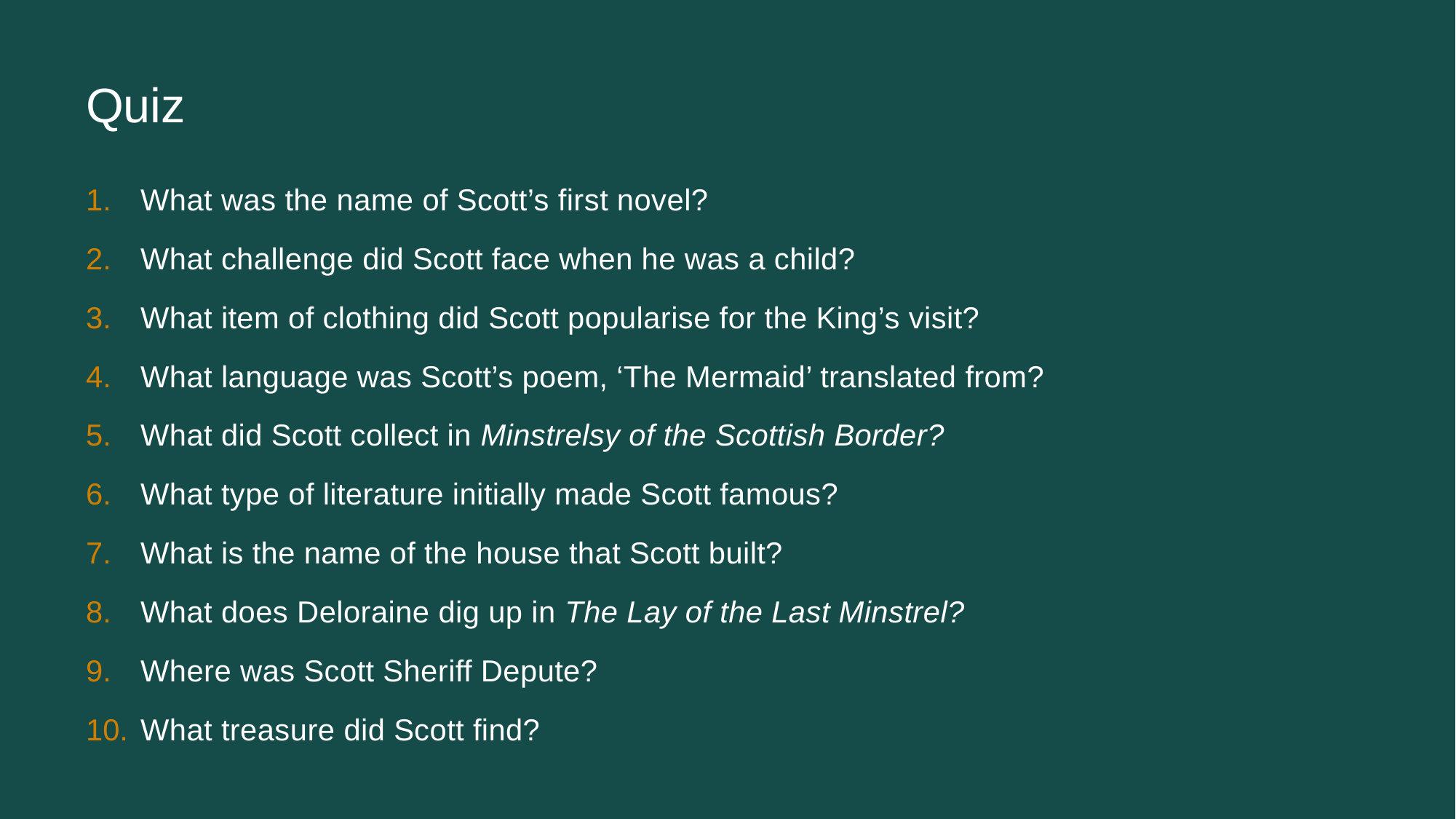

# Quiz
What was the name of Scott’s first novel?
What challenge did Scott face when he was a child?
What item of clothing did Scott popularise for the King’s visit?
What language was Scott’s poem, ‘The Mermaid’ translated from?
What did Scott collect in Minstrelsy of the Scottish Border?
What type of literature initially made Scott famous?
What is the name of the house that Scott built?
What does Deloraine dig up in The Lay of the Last Minstrel?
Where was Scott Sheriff Depute?
What treasure did Scott find?